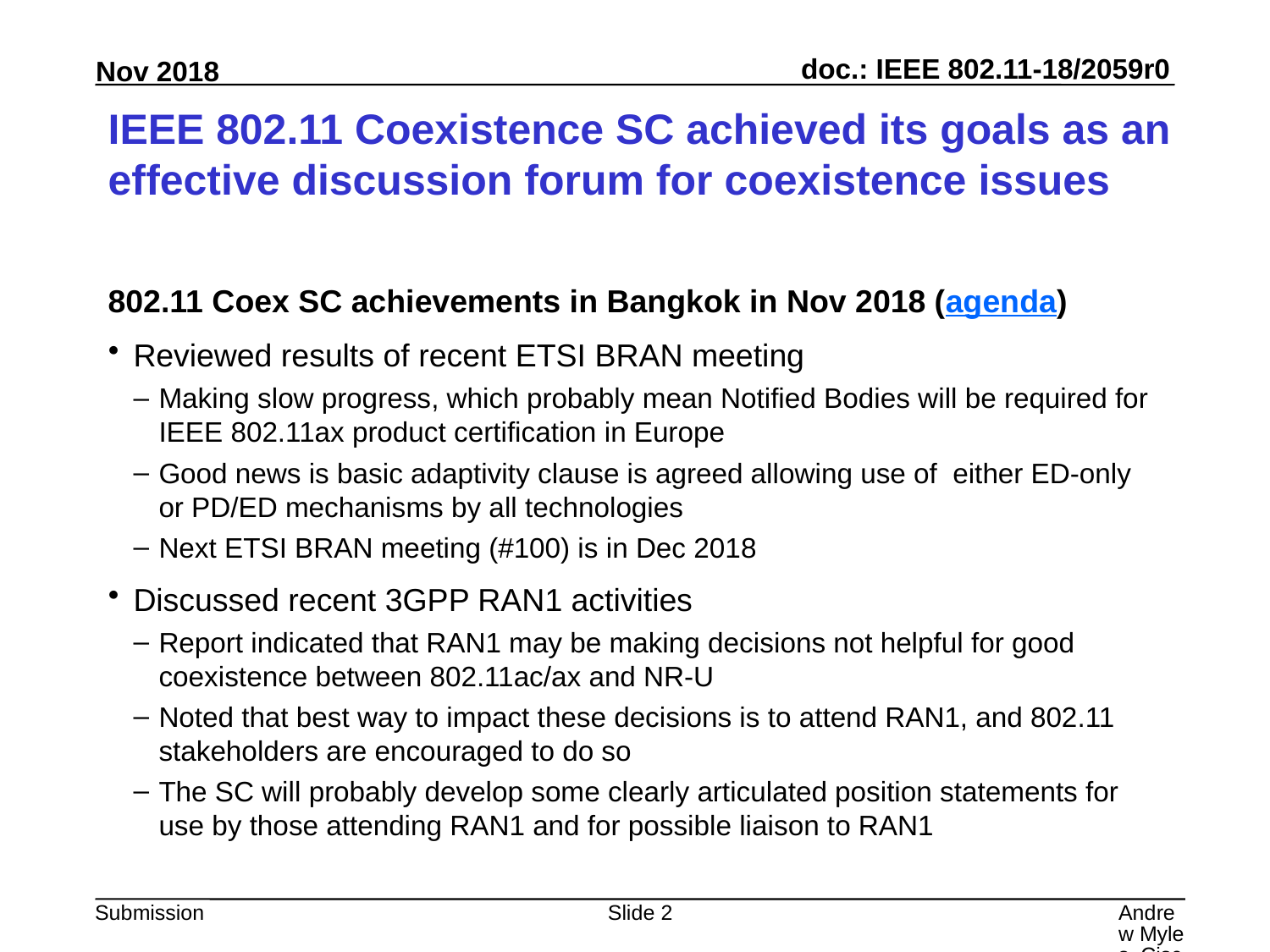

# IEEE 802.11 Coexistence SC achieved its goals as an effective discussion forum for coexistence issues
802.11 Coex SC achievements in Bangkok in Nov 2018 (agenda)
Reviewed results of recent ETSI BRAN meeting
Making slow progress, which probably mean Notified Bodies will be required for IEEE 802.11ax product certification in Europe
Good news is basic adaptivity clause is agreed allowing use of  either ED-only or PD/ED mechanisms by all technologies
Next ETSI BRAN meeting (#100) is in Dec 2018
Discussed recent 3GPP RAN1 activities
Report indicated that RAN1 may be making decisions not helpful for good coexistence between 802.11ac/ax and NR-U
Noted that best way to impact these decisions is to attend RAN1, and 802.11 stakeholders are encouraged to do so
The SC will probably develop some clearly articulated position statements for use by those attending RAN1 and for possible liaison to RAN1
Slide 2
Andrew Myles, Cisco